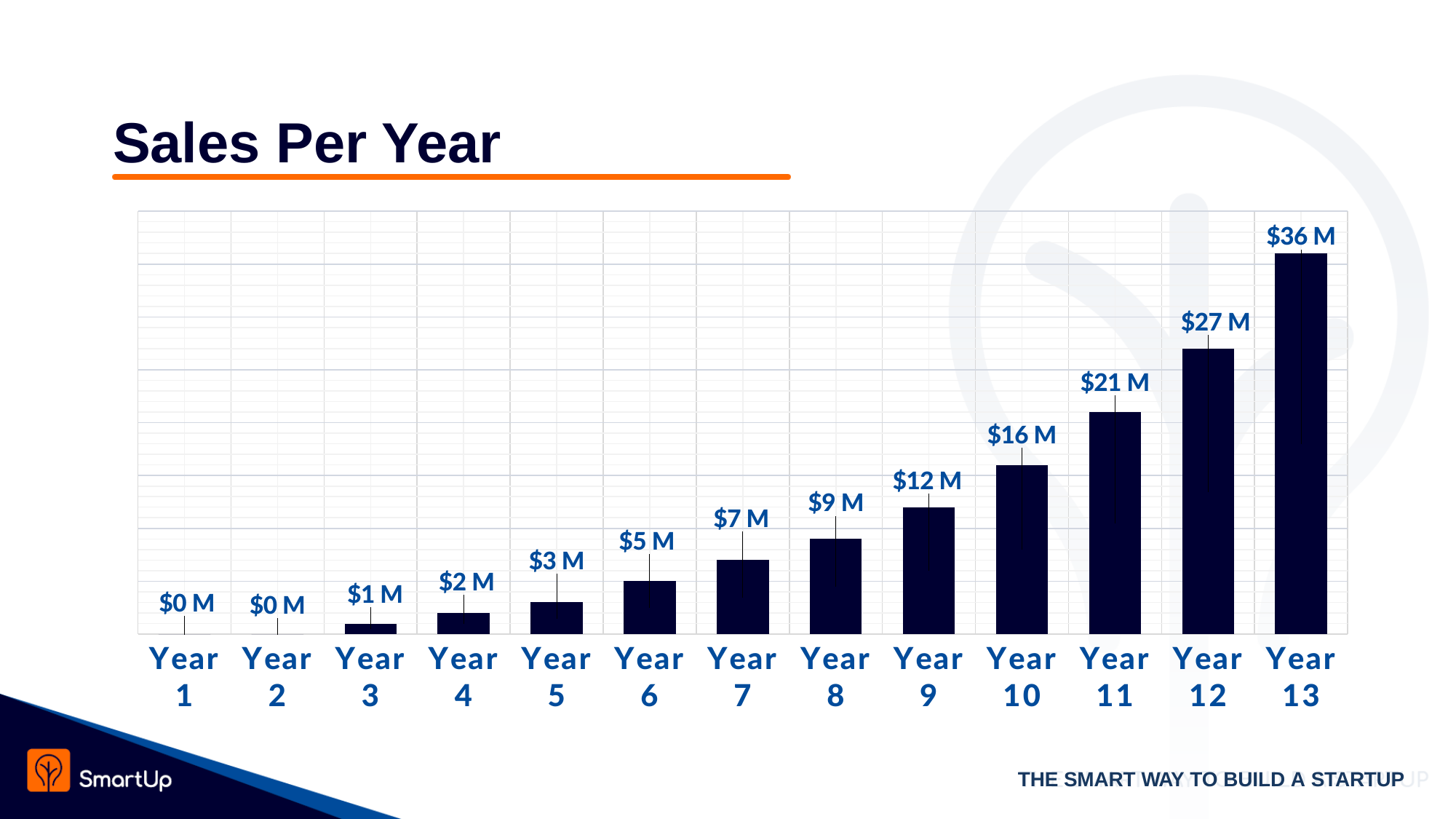

# Sales Per Year

### Chart

| Category | Series 1 | Column1 | Column2 |
|---|---|---|---|
| Year 1 | 0.0 | None | None |
| Year 2 | 0.0 | None | None |
| Year 3 | 1.0 | None | None |
| Year 4 | 2.0 | None | None |
| Year 5 | 3.0 | None | None |
| Year 6 | 5.0 | None | None |
| Year 7 | 7.0 | None | None |
| Year 8 | 9.0 | None | None |
| Year 9 | 12.0 | None | None |
| Year 10 | 16.0 | None | None |
| Year 11 | 21.0 | None | None |
| Year 12 | 27.0 | None | None |
| Year 13 | 36.0 | None | None |
THE SMART WAY TO BUILD A STARTUP